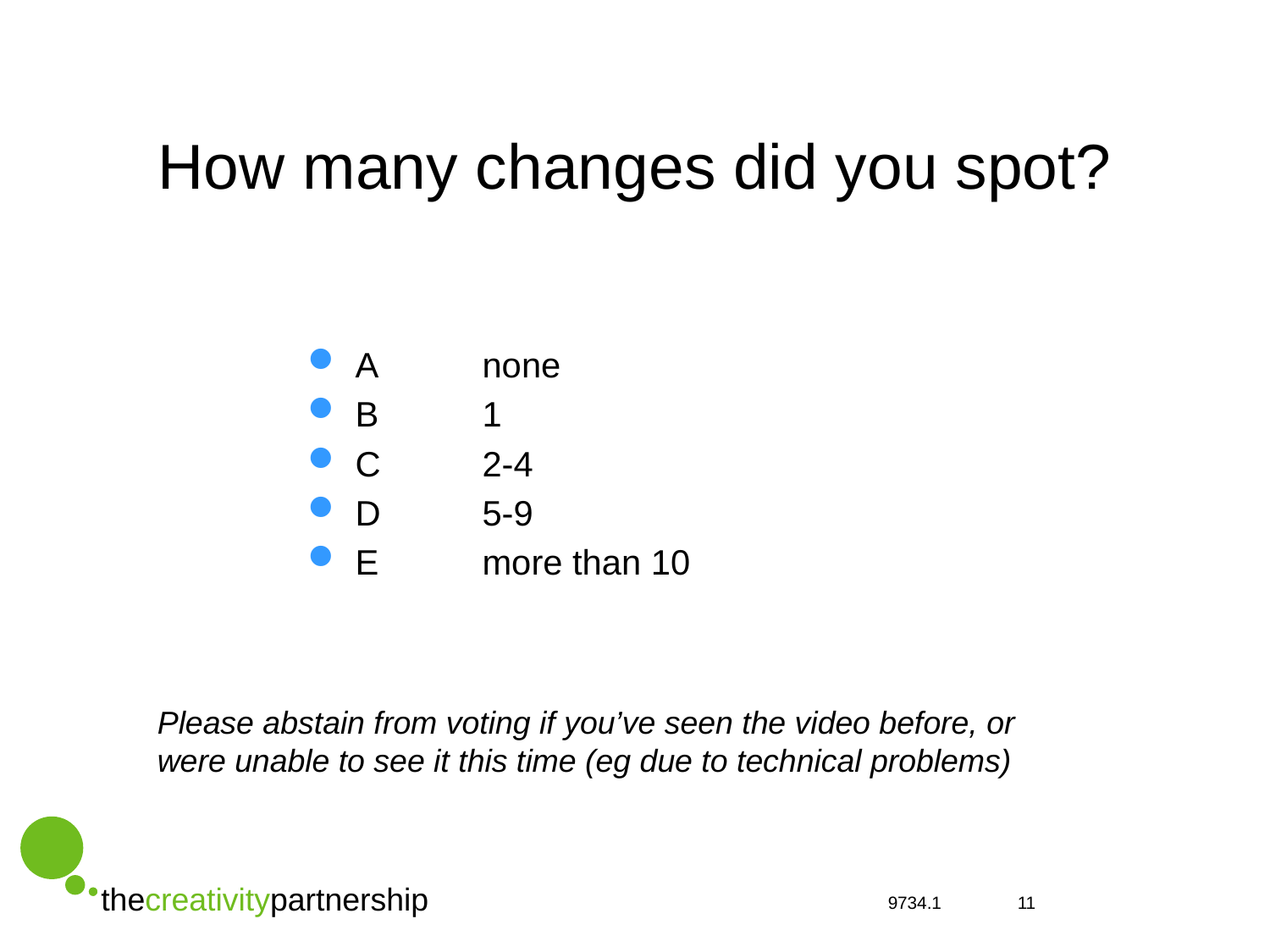

# How many changes did you spot?
A  	none
B	1
C	2-4
D 	5-9
E	more than 10
Please abstain from voting if you’ve seen the video before, or were unable to see it this time (eg due to technical problems)